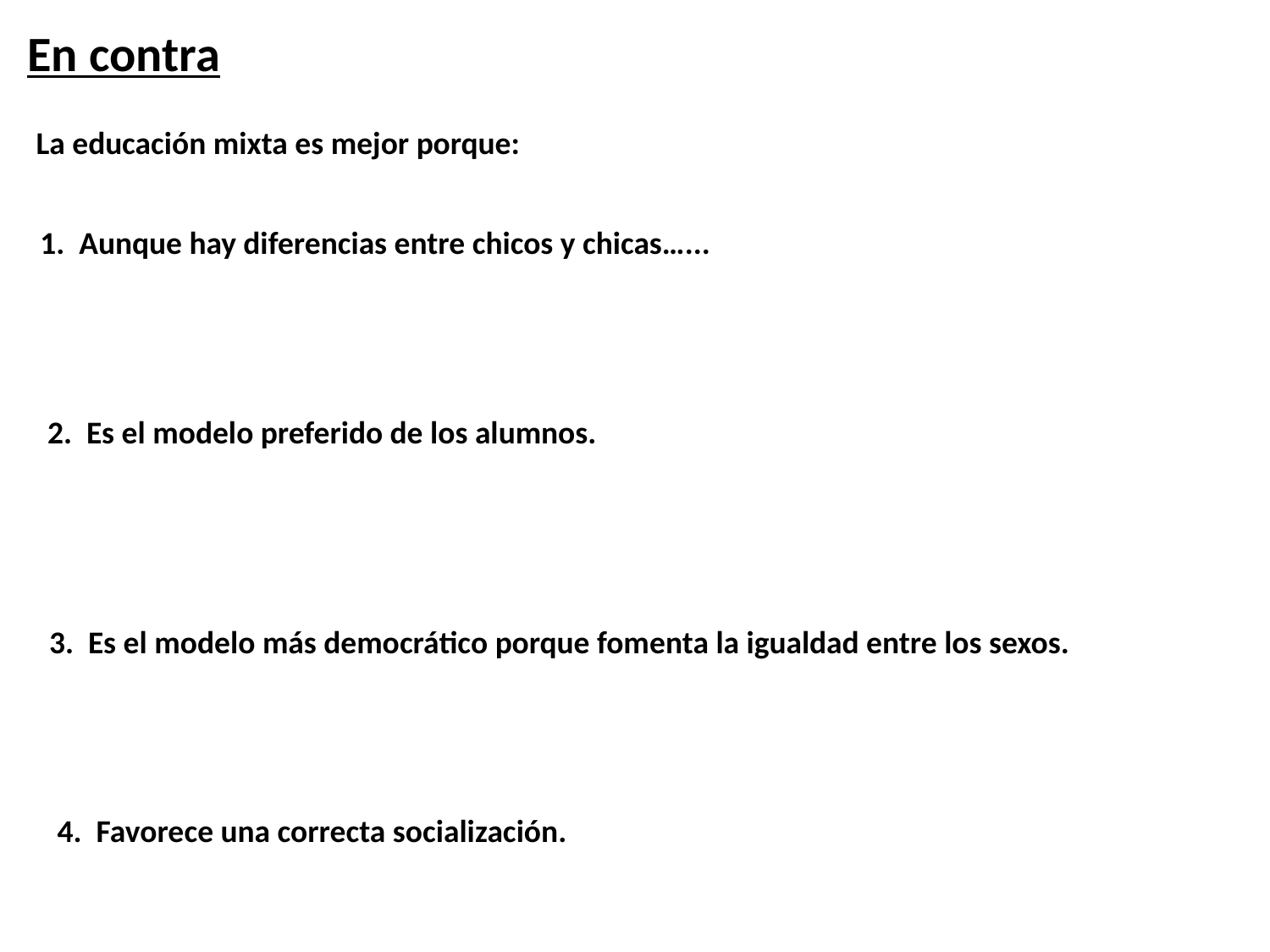

En contra
La educación mixta es mejor porque:
1.  Aunque hay diferencias entre chicos y chicas…...
2.  Es el modelo preferido de los alumnos.
3.  Es el modelo más democrático porque fomenta la igualdad entre los sexos.
4.  Favorece una correcta socialización.